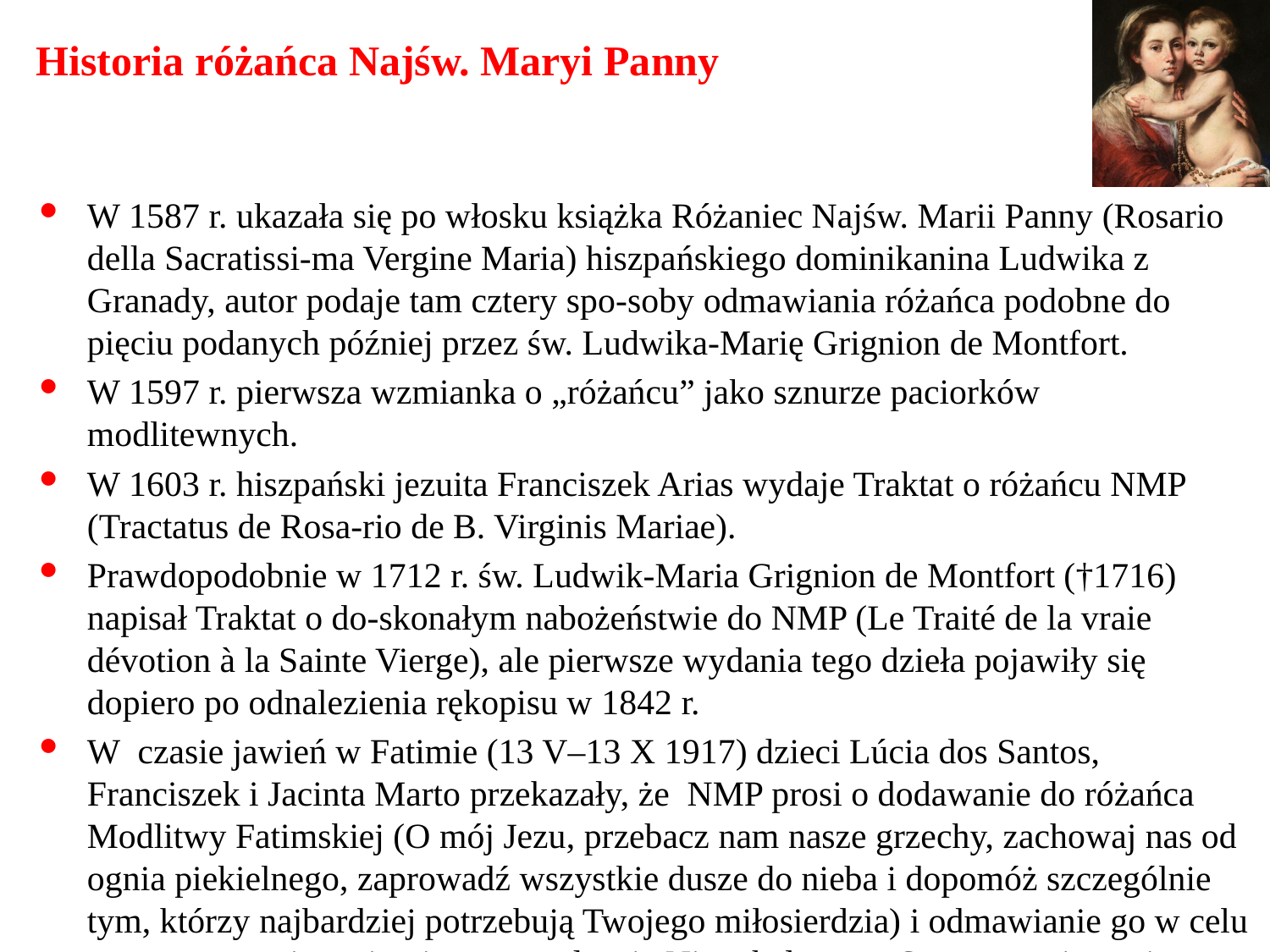

# Historia różańca Najśw. Maryi Panny
W 1587 r. ukazała się po włosku książka Różaniec Najśw. Marii Panny (Rosario della Sacratissi-ma Vergine Maria) hiszpańskiego dominikanina Ludwika z Granady, autor podaje tam cztery spo-soby odmawiania różańca podobne do pięciu podanych później przez św. Ludwika-Marię Grignion de Montfort.
W 1597 r. pierwsza wzmianka o „różańcu” jako sznurze paciorków modlitewnych.
W 1603 r. hiszpański jezuita Franciszek Arias wydaje Traktat o różańcu NMP (Tractatus de Rosa-rio de B. Virginis Mariae).
Prawdopodobnie w 1712 r. św. Ludwik-Maria Grignion de Montfort (†1716) napisał Traktat o do-skonałym nabożeństwie do NMP (Le Traité de la vraie dévotion à la Sainte Vierge), ale pierwsze wydania tego dzieła pojawiły się dopiero po odnalezienia rękopisu w 1842 r.
W  czasie jawień w Fatimie (13 V–13 X 1917) dzieci Lúcia dos Santos, Franciszek i Jacinta Marto przekazały, że  NMP prosi o dodawanie do różańca Modlitwy Fatimskiej (O mój Jezu, przebacz nam nasze grzechy, zachowaj nas od ognia piekielnego, zaprowadź wszystkie dusze do nieba i dopomóż szczególnie tym, którzy najbardziej potrzebują Twojego miłosierdzia) i odmawianie go w celu po-wstrzymania wojny i wynagrodzenia Niepokalanemu Sercu za zniewagi.
W 1974 r. papież Paweł VI wydał List apostolski Marialis Cultus nt. roli modlitwy różańcowej w życiu Kościoła.
W 2002 r. papież Jan Paweł II w Liście apostolskim Rosarium Virginis Mariae dodał do różańca w formie propozycji pięć tajemnic świetlistych.
Na podst. Charles B. Herbermann, The Catholic Encyclopedia, t. 1-14, New York 1907; Thomas Carson, The New Catholic Encyclopedia, t. 1-16, The Catholic University of America/Gale, New York 2003; www.newad­vent.org (2023).